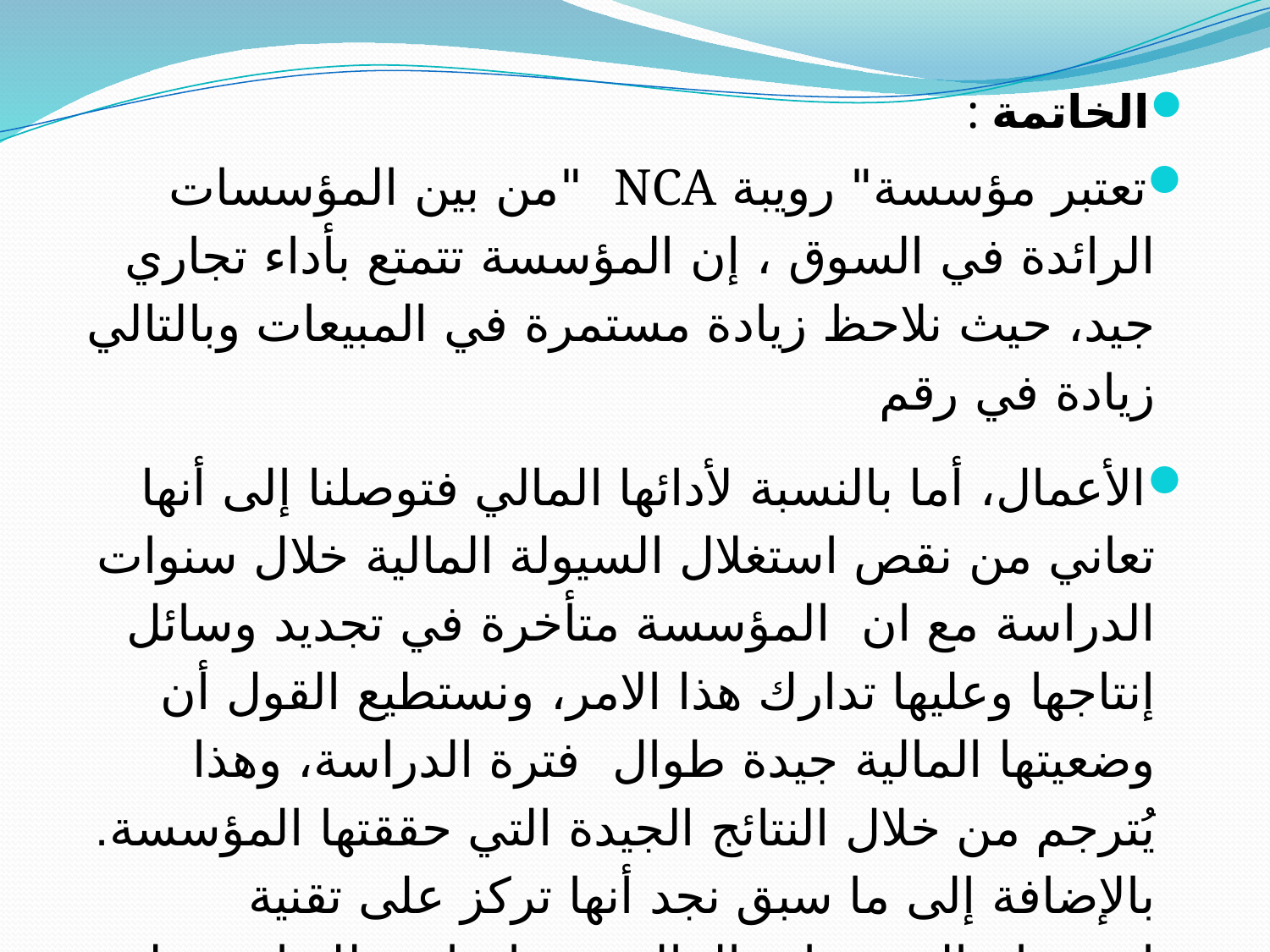

الخاتمة :
تعتبر مؤسسة" رويبة NCA  "من بين المؤسسات الرائدة في السوق ، إن المؤسسة تتمتع بأداء تجاري جيد، حيث نلاحظ زيادة مستمرة في المبيعات وبالتالي زيادة في رقم
الأعمال، أما بالنسبة لأدائها المالي فتوصلنا إلى أنها تعاني من نقص استغلال السيولة المالية خلال سنوات الدراسة مع ان  المؤسسة متأخرة في تجديد وسائل إنتاجها وعليها تدارك هذا الامر، ونستطيع القول أن وضعيتها المالية جيدة طوال  فترة الدراسة، وهذا يُترجم من خلال النتائج الجيدة التي حققتها المؤسسة. بالإضافة إلى ما سبق نجد أنها تركز على تقنية استخدام المؤشرات المالية وهذا خاصة للقيام بعملية التحليل والتي من خلالها يتم متابعة الأداء المالي وبالتالي تطويره باستمرار.هذا مما شجعها وادى بها في الاخير  الى الدخول في البورصة .